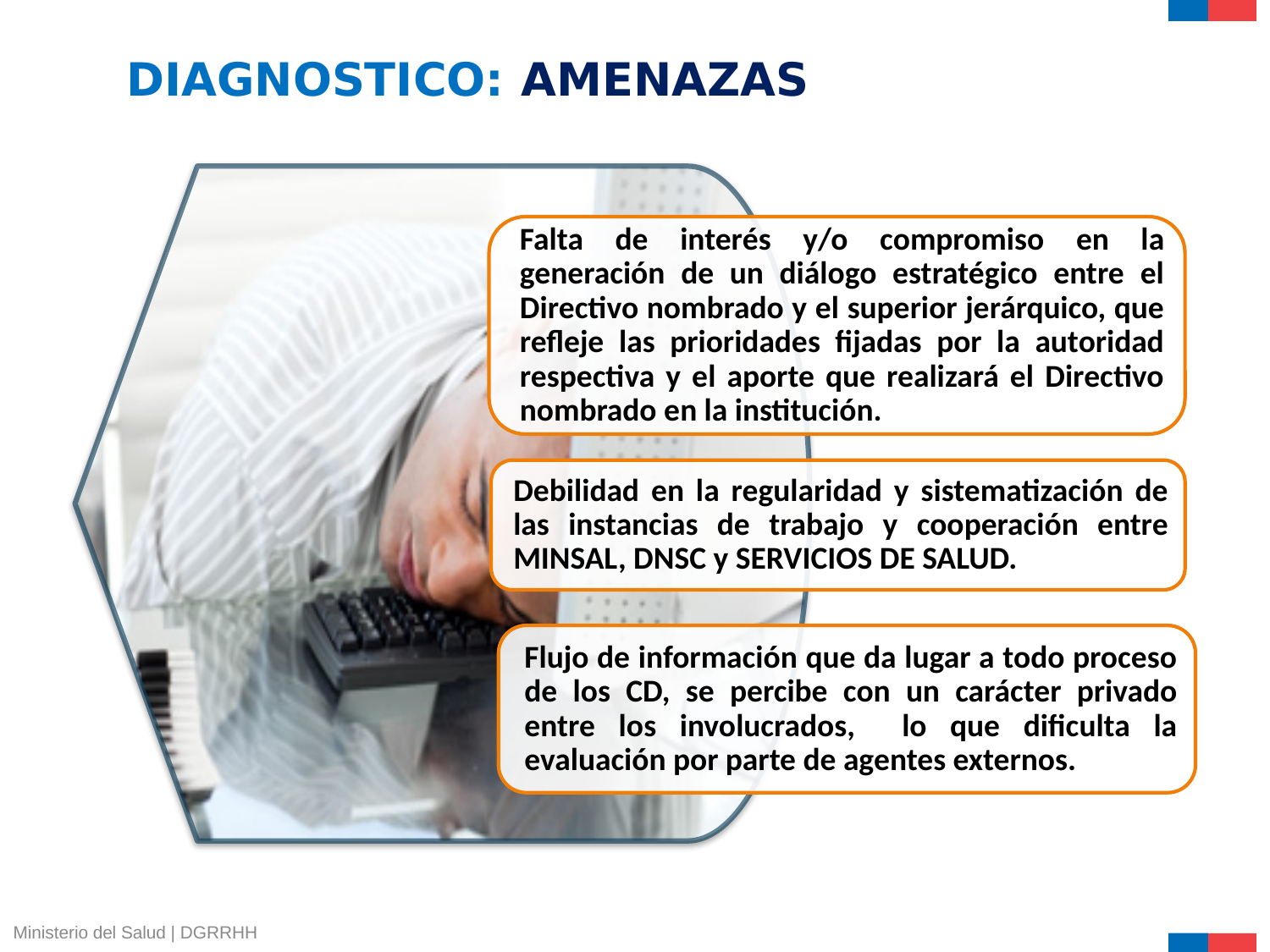

DIAGNOSTICO: AMENAZAS
Falta de interés y/o compromiso en la generación de un diálogo estratégico entre el Directivo nombrado y el superior jerárquico, que refleje las prioridades fijadas por la autoridad respectiva y el aporte que realizará el Directivo nombrado en la institución.
Debilidad en la regularidad y sistematización de las instancias de trabajo y cooperación entre MINSAL, DNSC y SERVICIOS DE SALUD.
Flujo de información que da lugar a todo proceso de los CD, se percibe con un carácter privado entre los involucrados,  lo que dificulta la evaluación por parte de agentes externos.